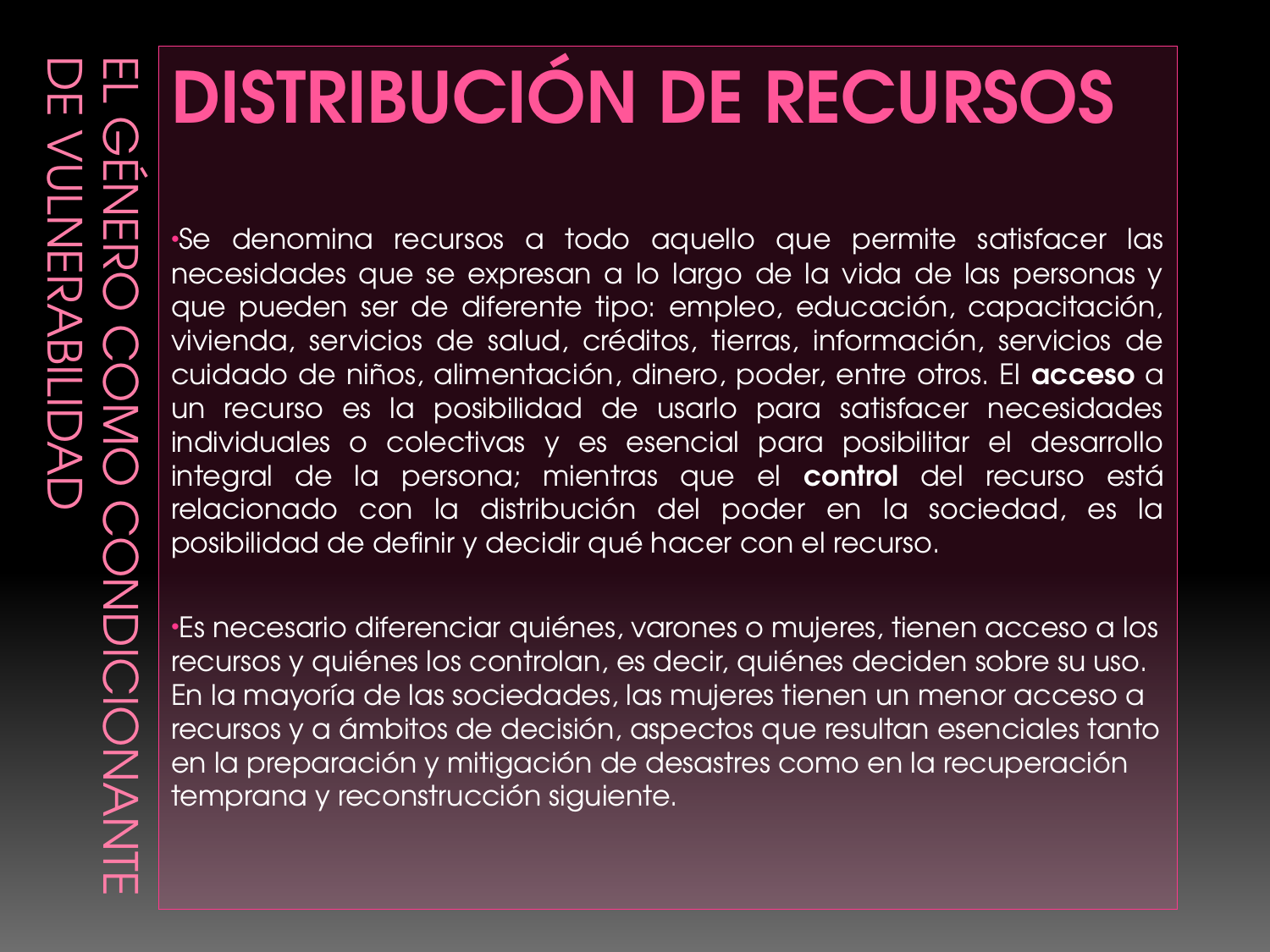

# El género como condicionante de VULNERABILIDAD
DISTRIBUCIÓN DE RECURSOS

Se denomina recursos a todo aquello que permite satisfacer las necesidades que se expresan a lo largo de la vida de las personas y que pueden ser de diferente tipo: empleo, educación, capacitación, vivienda, servicios de salud, créditos, tierras, información, servicios de cuidado de niños, alimentación, dinero, poder, entre otros. El acceso a un recurso es la posibilidad de usarlo para satisfacer necesidades individuales o colectivas y es esencial para posibilitar el desarrollo integral de la persona; mientras que el control del recurso está relacionado con la distribución del poder en la sociedad, es la posibilidad de definir y decidir qué hacer con el recurso.

Es necesario diferenciar quiénes, varones o mujeres, tienen acceso a los recursos y quiénes los controlan, es decir, quiénes deciden sobre su uso. En la mayoría de las sociedades, las mujeres tienen un menor acceso a recursos y a ámbitos de decisión, aspectos que resultan esenciales tanto en la preparación y mitigación de desastres como en la recuperación temprana y reconstrucción siguiente.